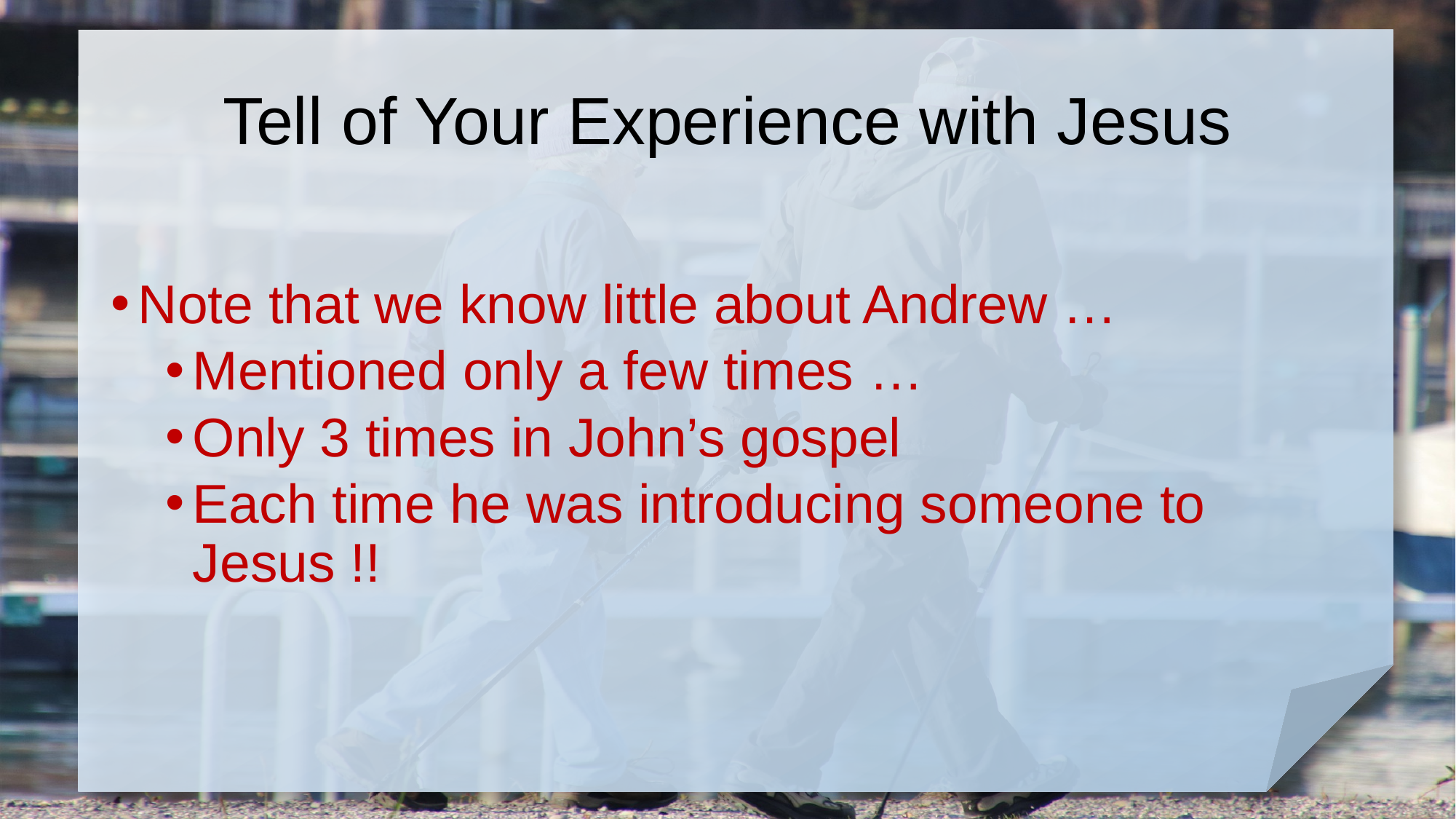

# Tell of Your Experience with Jesus
Note that we know little about Andrew …
Mentioned only a few times …
Only 3 times in John’s gospel
Each time he was introducing someone to Jesus !!